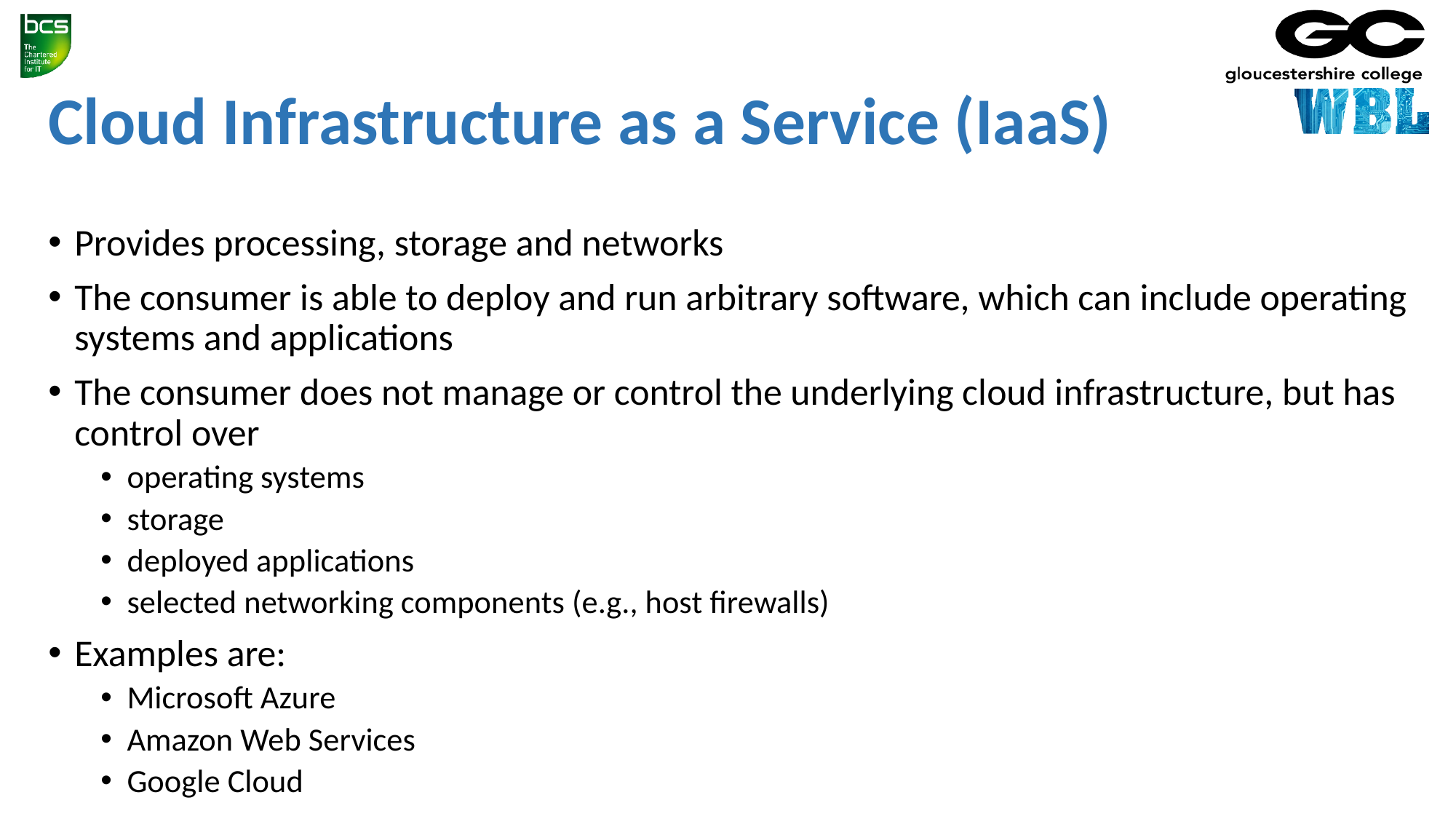

# Cloud Infrastructure as a Service (IaaS)
Provides processing, storage and networks
The consumer is able to deploy and run arbitrary software, which can include operating systems and applications
The consumer does not manage or control the underlying cloud infrastructure, but has control over
operating systems
storage
deployed applications
selected networking components (e.g., host firewalls)
Examples are:
Microsoft Azure
Amazon Web Services
Google Cloud